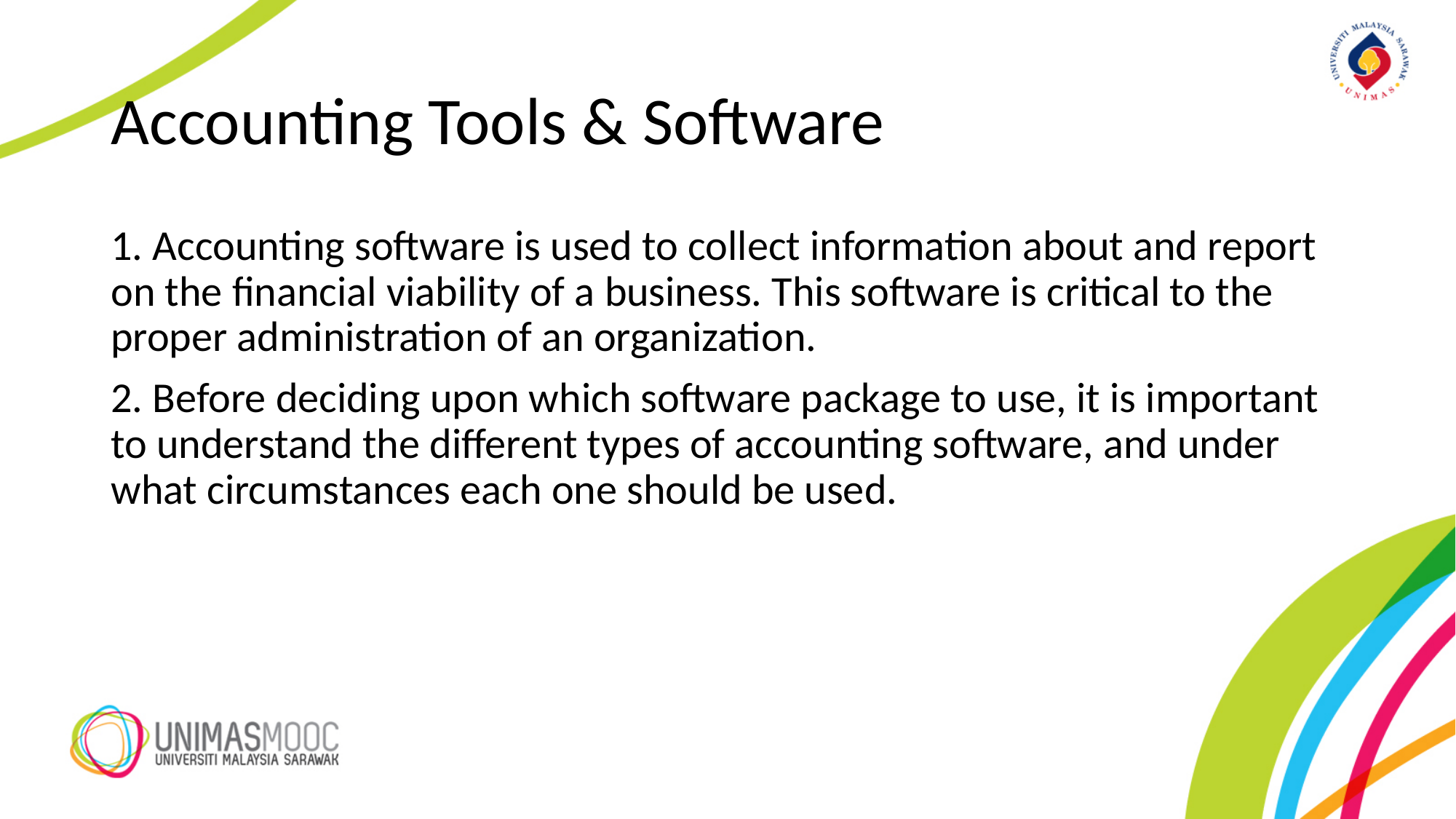

# Accounting Tools & Software
1. Accounting software is used to collect information about and report on the financial viability of a business. This software is critical to the proper administration of an organization.
2. Before deciding upon which software package to use, it is important to understand the different types of accounting software, and under what circumstances each one should be used.